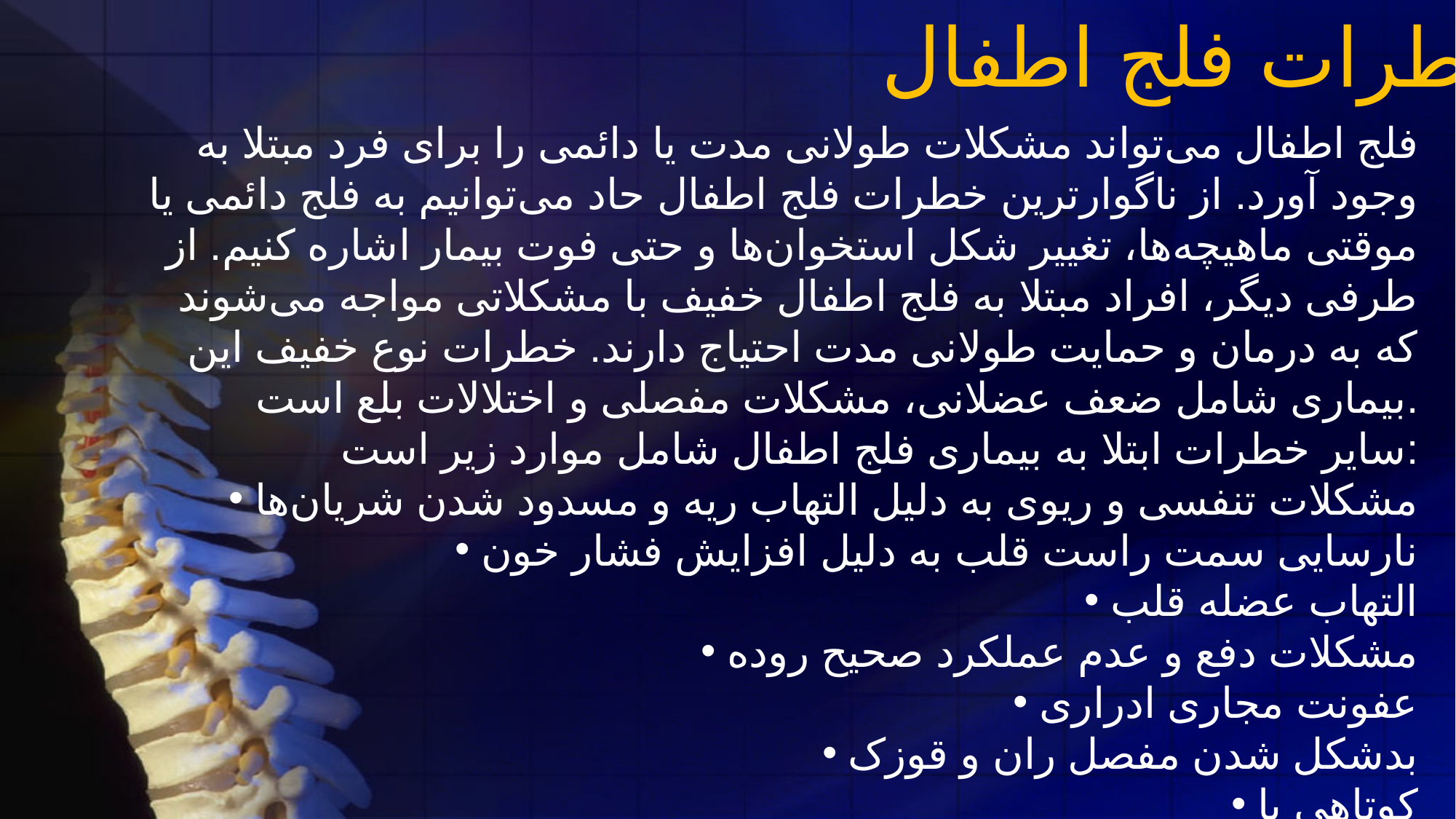

خطرات فلج اطفال
فلج اطفال می‌تواند مشکلات طولانی مدت یا دائمی را برای فرد مبتلا به وجود آورد. از ناگوارترین خطرات فلج اطفال حاد می‌توانیم به فلج دائمی یا موقتی ماهیچه‌ها، تغییر شکل استخوان‌ها و حتی فوت بیمار اشاره کنیم. از طرفی دیگر، افراد مبتلا به فلج اطفال خفیف با مشکلاتی مواجه می‌شوند که به درمان و حمایت طولانی مدت احتیاج دارند. خطرات نوع خفیف این بیماری شامل ضعف عضلانی، مشکلات مفصلی و اختلالات بلع است.
سایر خطرات ابتلا به بیماری فلج اطفال شامل موارد زیر است:
مشکلات تنفسی و ریوی به دلیل التهاب ریه و مسدود شدن شریان‌ها
نارسایی سمت راست قلب به دلیل افزایش فشار خون
التهاب عضله قلب
مشکلات دفع و عدم عملکرد صحیح روده
عفونت مجاری ادراری
بدشکل شدن مفصل ران و قوزک
کوتاهی پا